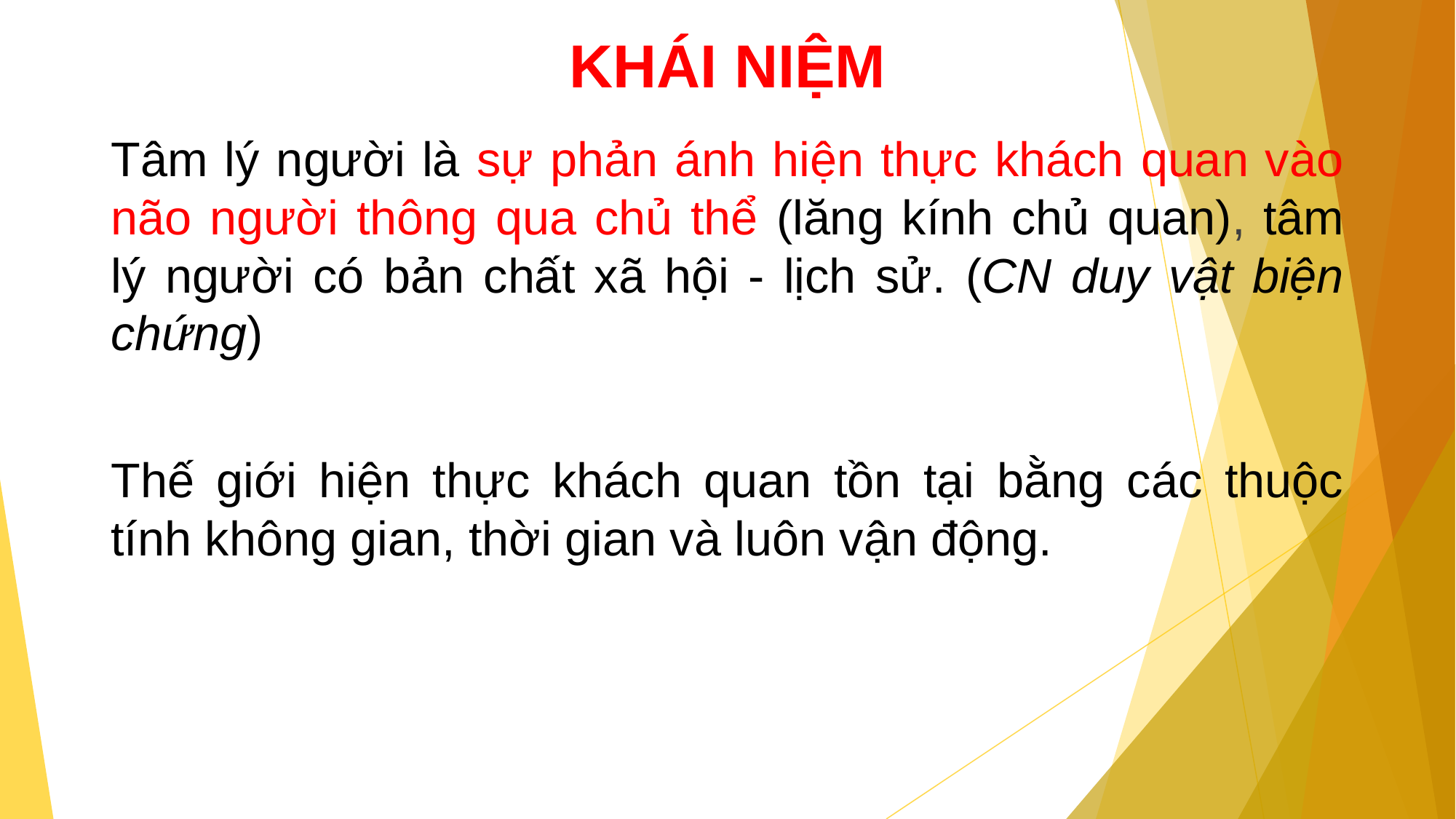

# KHÁI NIỆM
Tâm lý người là sự phản ánh hiện thực khách quan vào não người thông qua chủ thể (lăng kính chủ quan), tâm lý người có bản chất xã hội - lịch sử. (CN duy vật biện chứng)

Thế giới hiện thực khách quan tồn tại bằng các thuộc tính không gian, thời gian và luôn vận động.